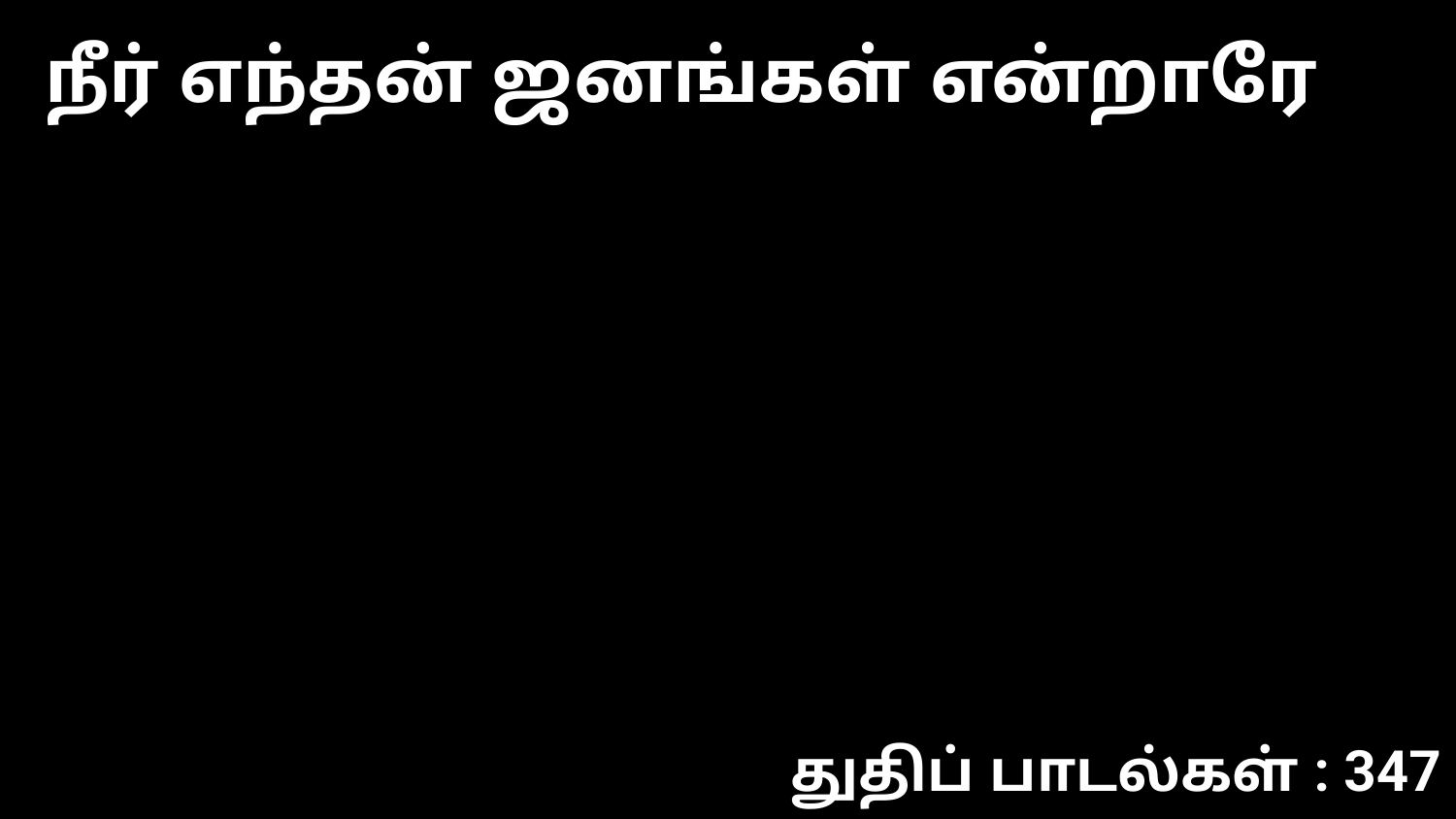

நீர் எந்தன் ஜனங்கள் என்றாரே
துதிப் பாடல்கள் : 347